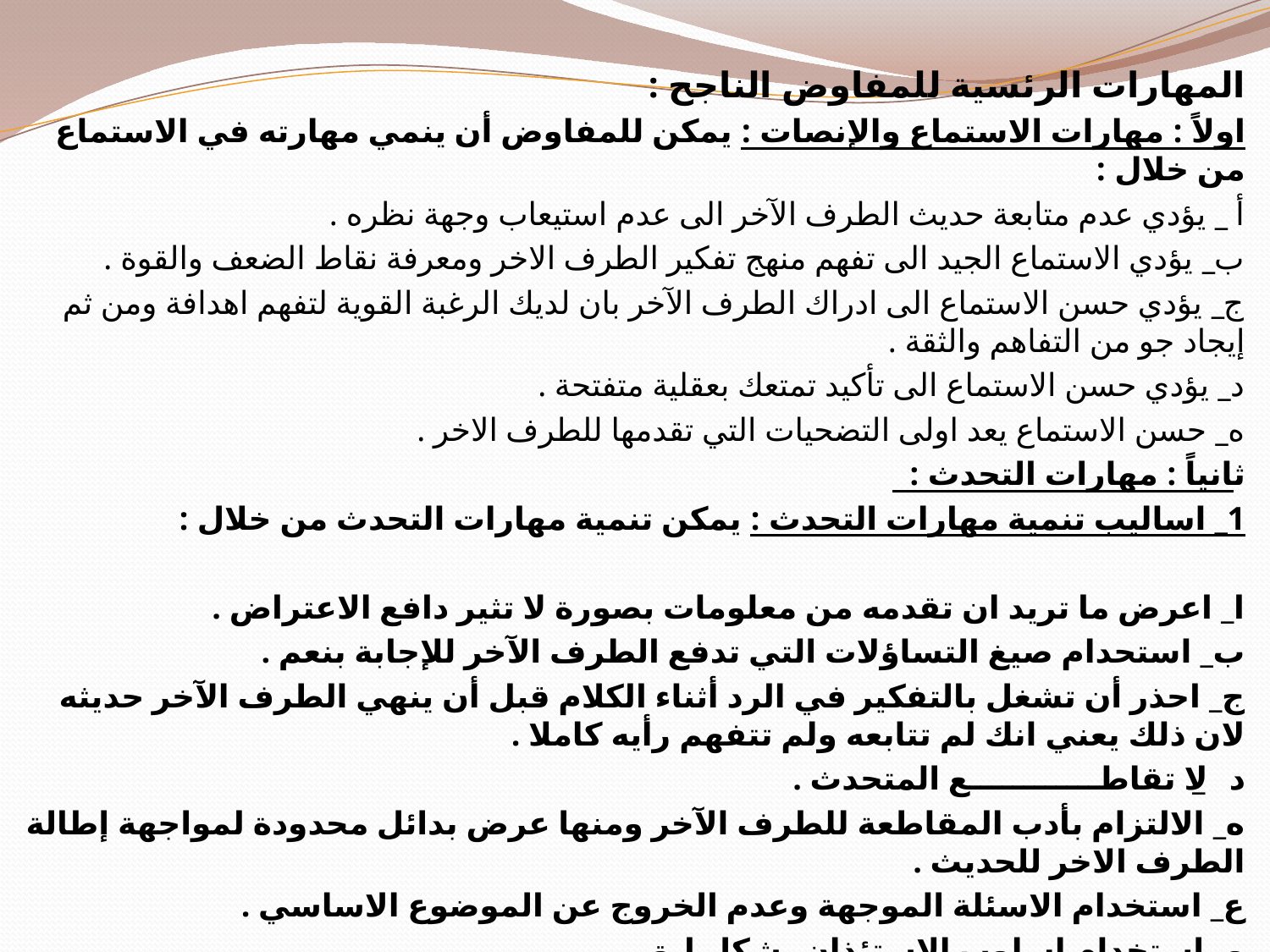

المهارات الرئسية للمفاوض الناجح :
اولاً : مهارات الاستماع والإنصات : يمكن للمفاوض أن ينمي مهارته في الاستماع من خلال :
أ _ يؤدي عدم متابعة حديث الطرف الآخر الى عدم استيعاب وجهة نظره .
ب_ يؤدي الاستماع الجيد الى تفهم منهج تفكير الطرف الاخر ومعرفة نقاط الضعف والقوة .
ج_ يؤدي حسن الاستماع الى ادراك الطرف الآخر بان لديك الرغبة القوية لتفهم اهدافة ومن ثم إيجاد جو من التفاهم والثقة .
د_ يؤدي حسن الاستماع الى تأكيد تمتعك بعقلية متفتحة .
ه_ حسن الاستماع يعد اولى التضحيات التي تقدمها للطرف الاخر .
ثانياً : مهارات التحدث :
1_ اساليب تنمية مهارات التحدث : يمكن تنمية مهارات التحدث من خلال :

ا_ اعرض ما تريد ان تقدمه من معلومات بصورة لا تثير دافع الاعتراض .
ب_ استحدام صيغ التساؤلات التي تدفع الطرف الآخر للإجابة بنعم .
ج_ احذر أن تشغل بالتفكير في الرد أثناء الكلام قبل أن ينهي الطرف الآخر حديثه لان ذلك يعني انك لم تتابعه ولم تتفهم رأيه كاملا .
د_ لا تقاطــــــــــــع المتحدث .
ه_ الالتزام بأدب المقاطعة للطرف الآخر ومنها عرض بدائل محدودة لمواجهة إطالة الطرف الاخر للحديث .
ع_ استخدام الاسئلة الموجهة وعدم الخروج عن الموضوع الاساسي .
و_ استخدام اسلوب الاستئذان بشكل لبق .